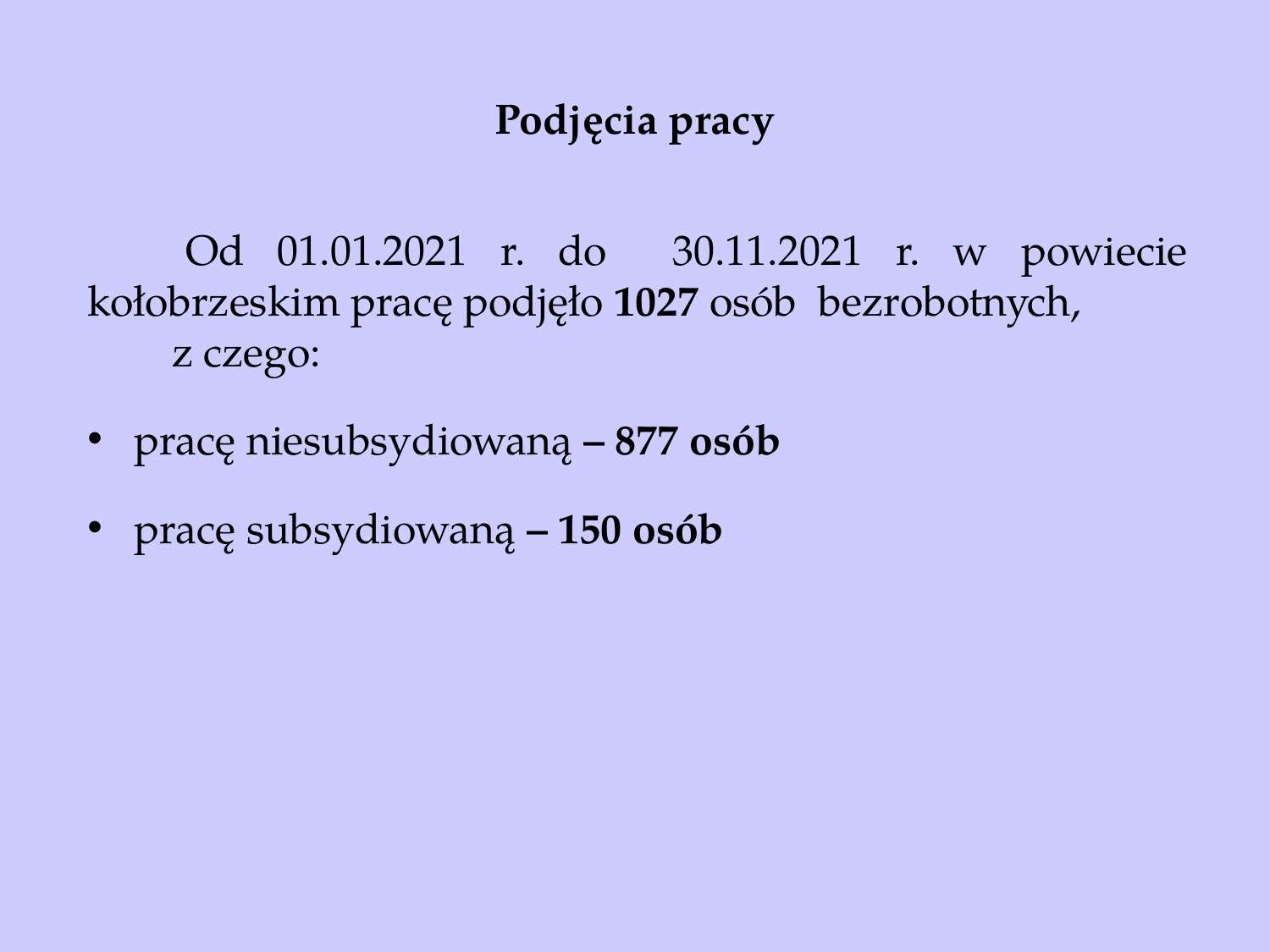

# Podjęcia pracy
   Od 01.01.2021 r. do  30.11.2021 r. w powiecie kołobrzeskim pracę podjęło 1027 osób  bezrobotnych,                   z czego:
pracę niesubsydiowaną – 877 osób
pracę subsydiowaną – 150 osób